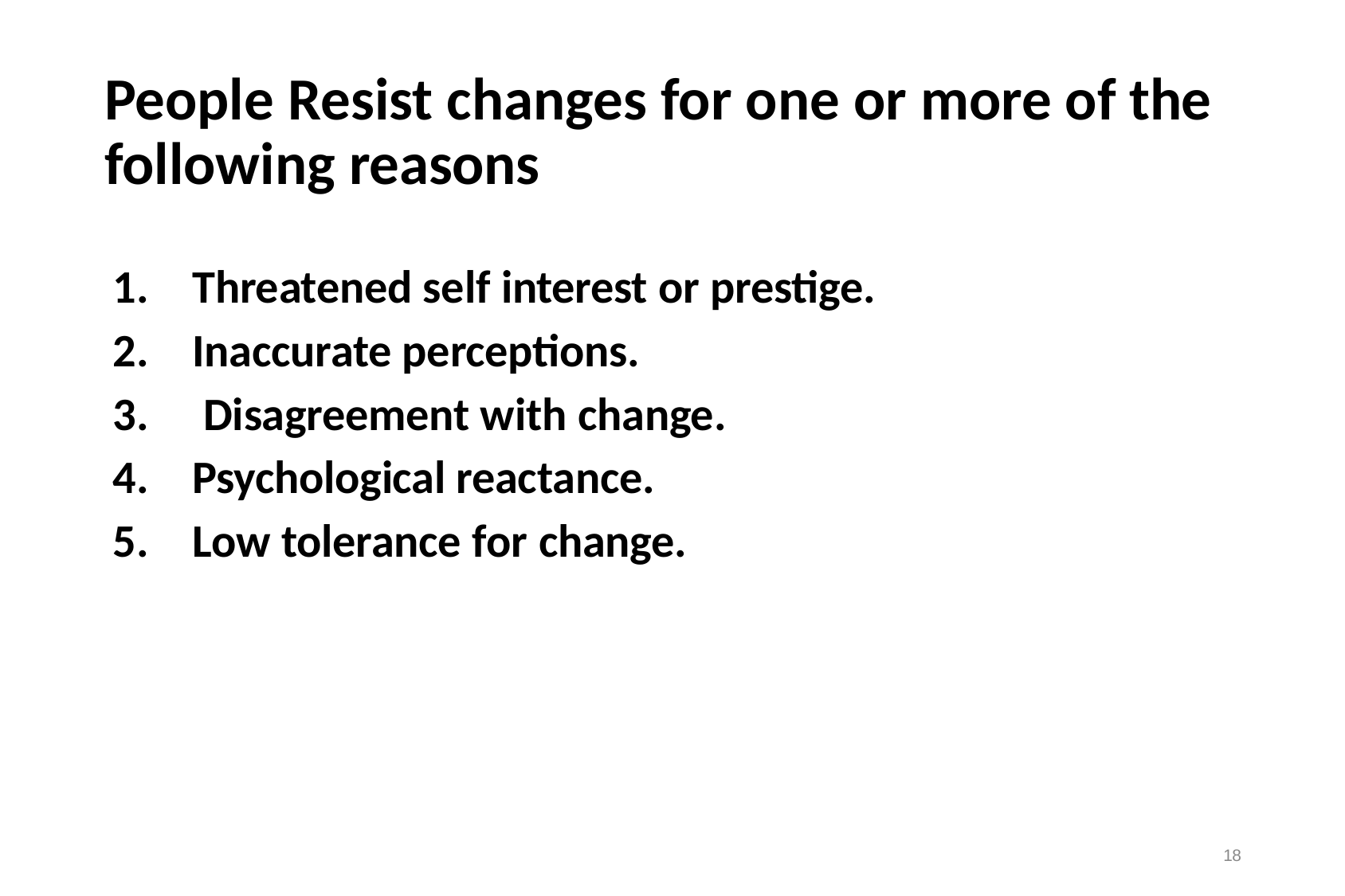

# People Resist changes for one or more of the following reasons
Threatened self interest or prestige.
Inaccurate perceptions.
Disagreement with change.
Psychological reactance.
Low tolerance for change.
18